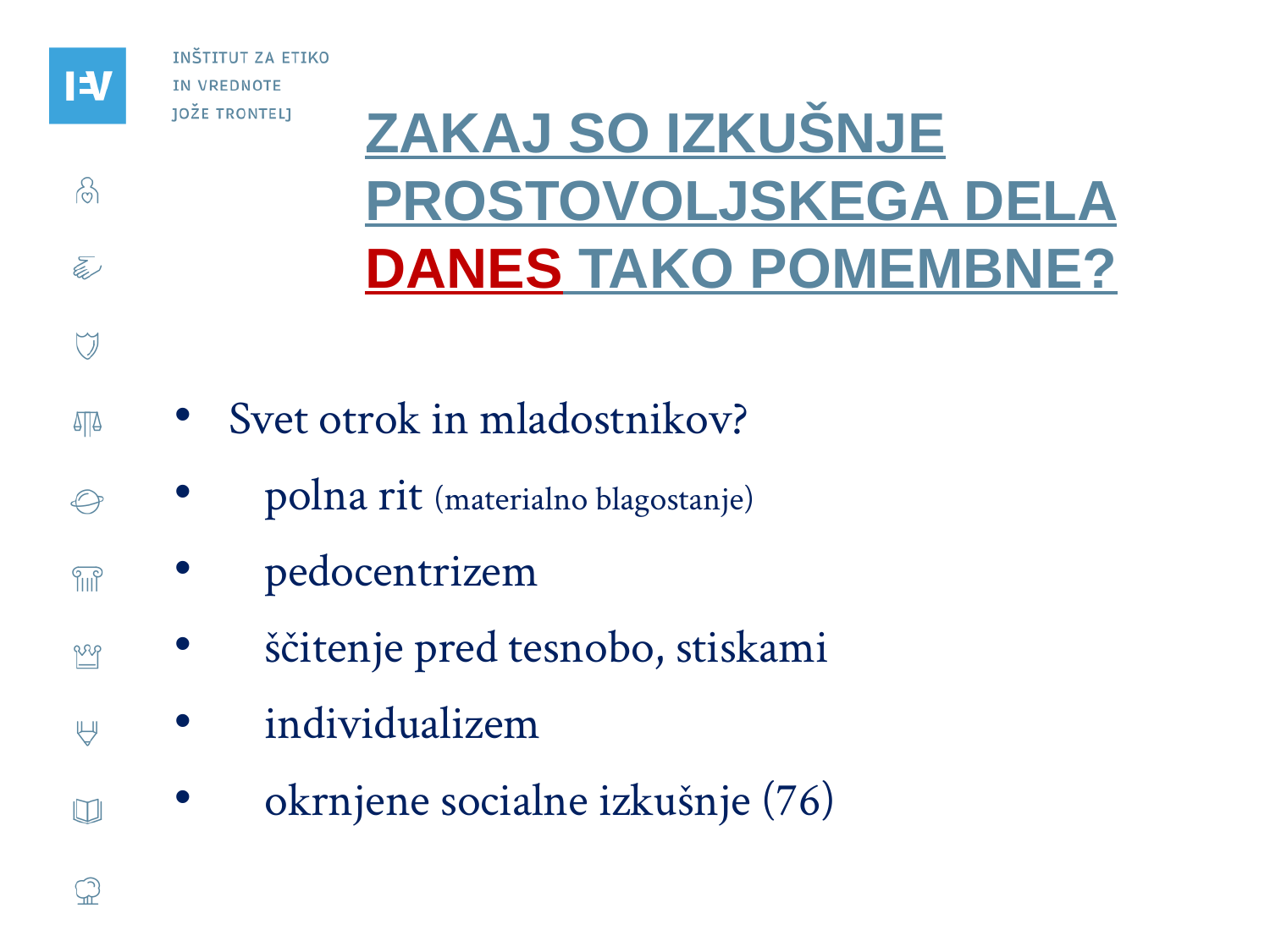

# zakaj so izkušnje prostovoljskega dela danes tako pomembne?
Svet otrok in mladostnikov?
polna rit (materialno blagostanje)
pedocentrizem
ščitenje pred tesnobo, stiskami
individualizem
okrnjene socialne izkušnje (76)